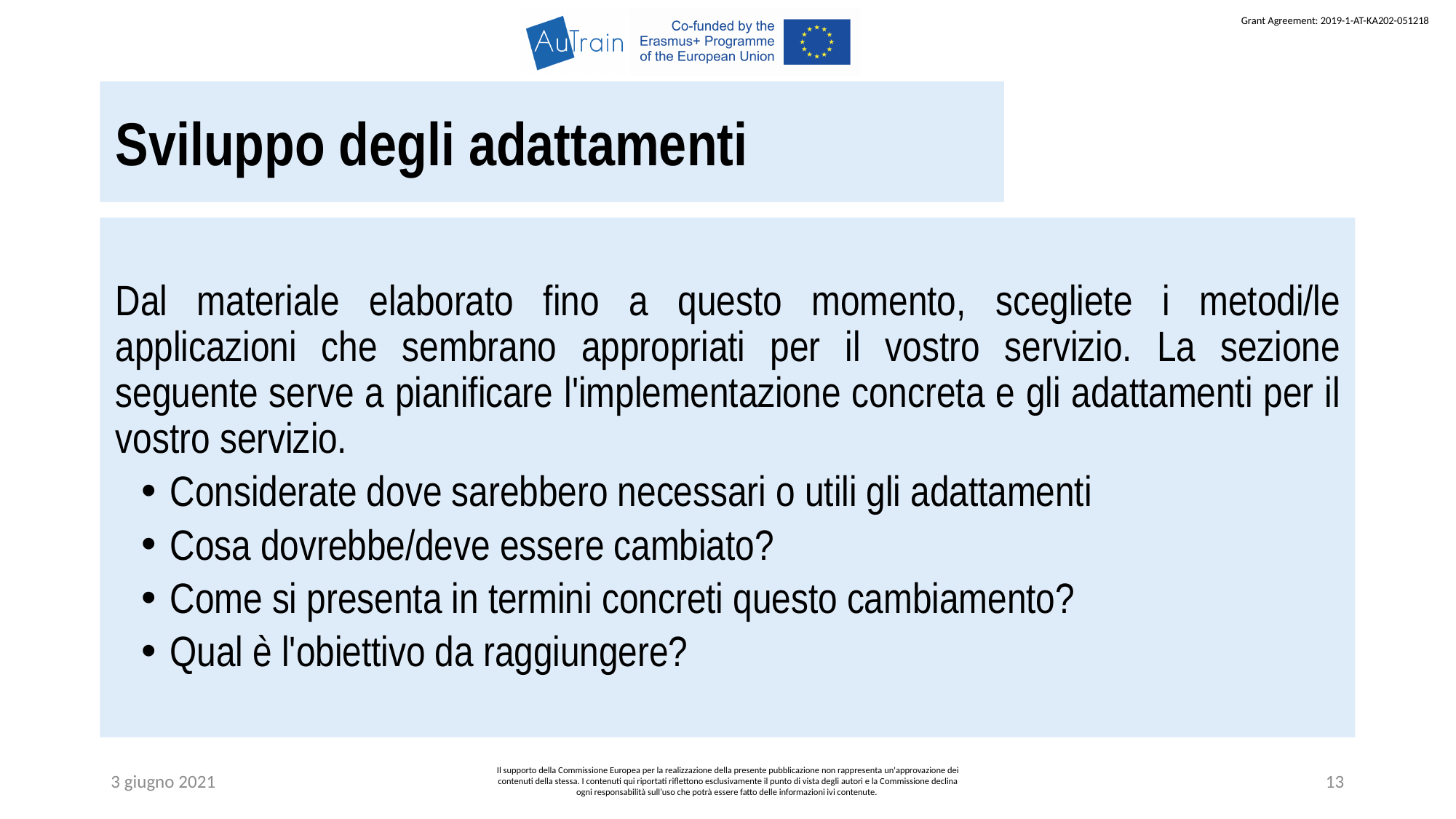

Sviluppo degli adattamenti
Dal materiale elaborato fino a questo momento, scegliete i metodi/le applicazioni che sembrano appropriati per il vostro servizio. La sezione seguente serve a pianificare l'implementazione concreta e gli adattamenti per il vostro servizio.
Considerate dove sarebbero necessari o utili gli adattamenti
Cosa dovrebbe/deve essere cambiato?
Come si presenta in termini concreti questo cambiamento?
Qual è l'obiettivo da raggiungere?

3 giugno 2021
Il supporto della Commissione Europea per la realizzazione della presente pubblicazione non rappresenta un'approvazione dei contenuti della stessa. I contenuti qui riportati riflettono esclusivamente il punto di vista degli autori e la Commissione declina ogni responsabilità sull’uso che potrà essere fatto delle informazioni ivi contenute.
13